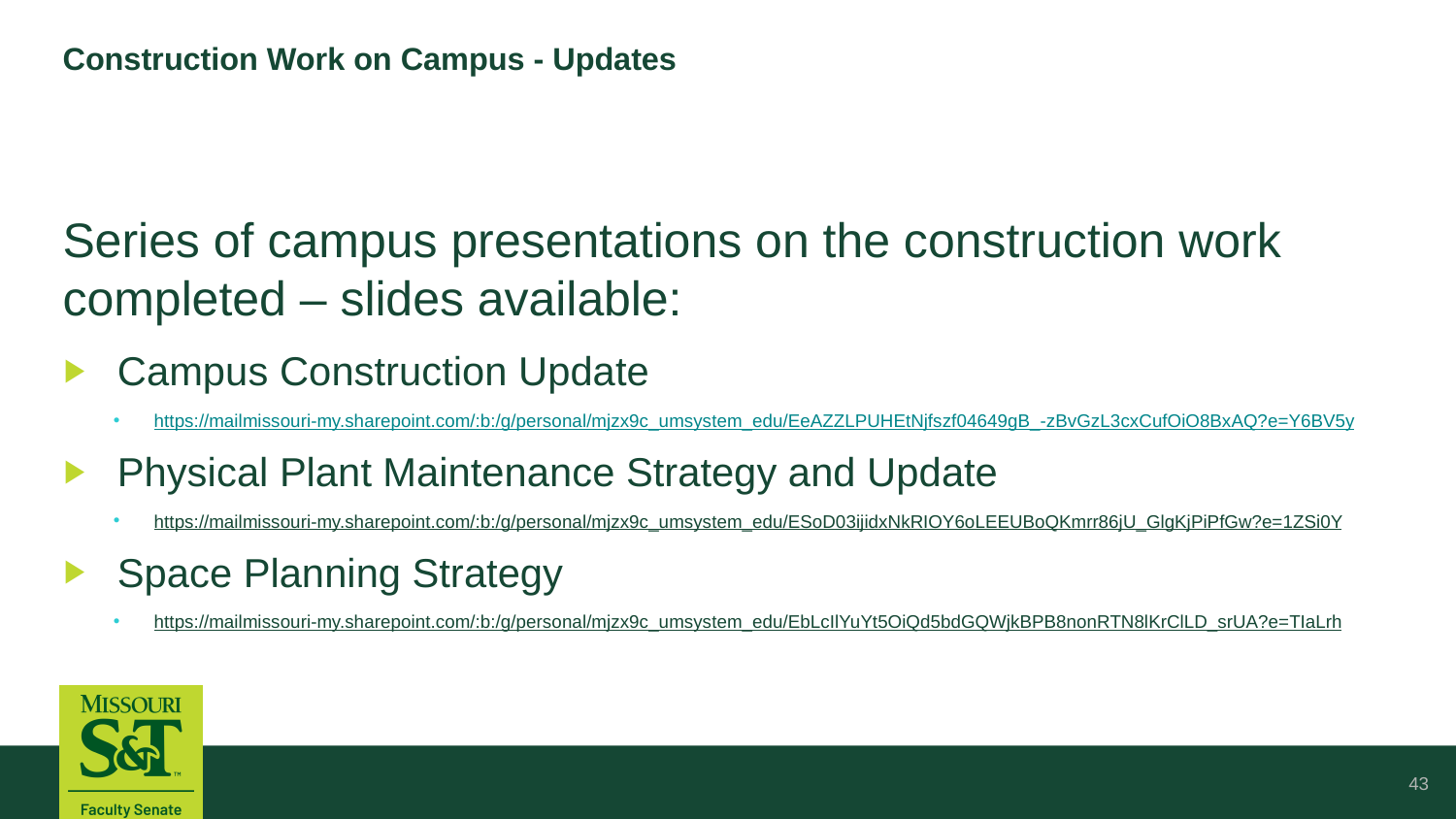

# Construction Work on Campus - Updates

Series of campus presentations on the construction work completed – slides available:
Campus Construction Update
https://mailmissouri-my.sharepoint.com/:b:/g/personal/mjzx9c_umsystem_edu/EeAZZLPUHEtNjfszf04649gB_-zBvGzL3cxCufOiO8BxAQ?e=Y6BV5y
Physical Plant Maintenance Strategy and Update
https://mailmissouri-my.sharepoint.com/:b:/g/personal/mjzx9c_umsystem_edu/ESoD03ijidxNkRIOY6oLEEUBoQKmrr86jU_GlgKjPiPfGw?e=1ZSi0Y
Space Planning Strategy
https://mailmissouri-my.sharepoint.com/:b:/g/personal/mjzx9c_umsystem_edu/EbLcIlYuYt5OiQd5bdGQWjkBPB8nonRTN8lKrClLD_srUA?e=TIaLrh

43